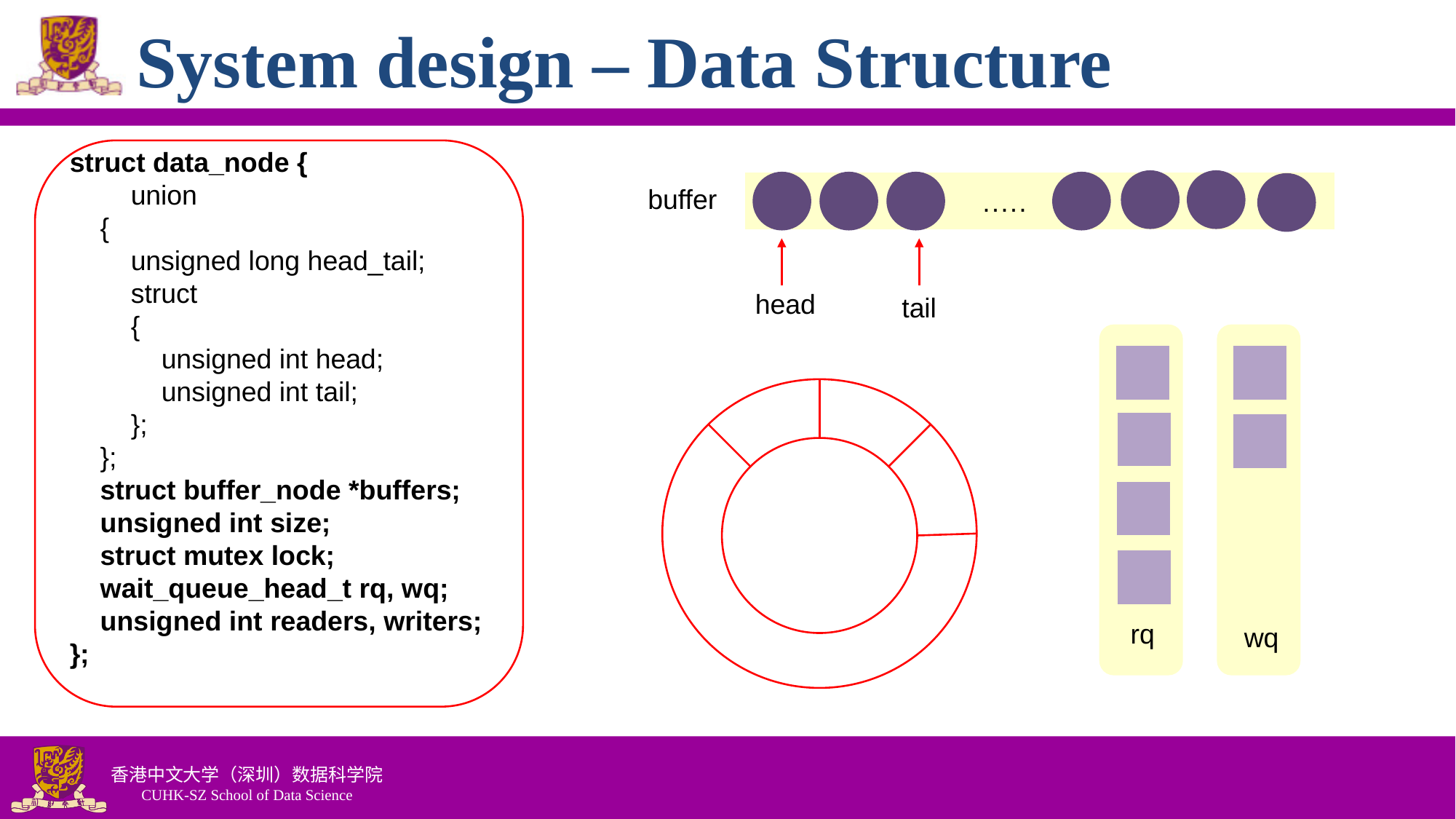

# System design – Data Structure
struct data_node {
        union
    {
        unsigned long head_tail;
        struct
        {
            unsigned int head;
            unsigned int tail;
        };
    };
    struct buffer_node *buffers;
    unsigned int size;
    struct mutex lock;
    wait_queue_head_t rq, wq;
    unsigned int readers, writers;
};

buffer
·····
head
tail

rq
wq
9